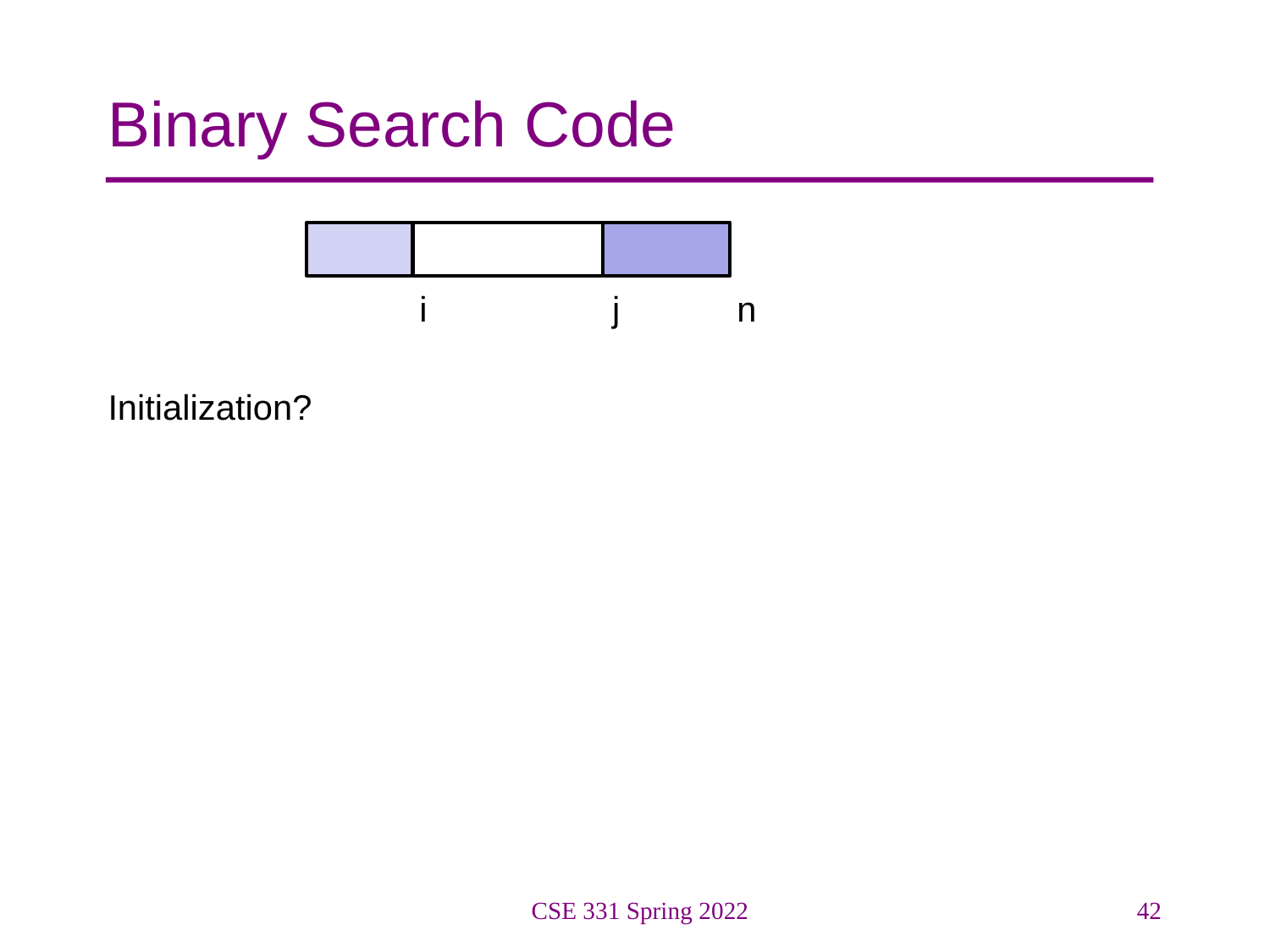

# Binary Search Code

                                i                   j            n

Initialization?

CSE 331 Spring 2022
42